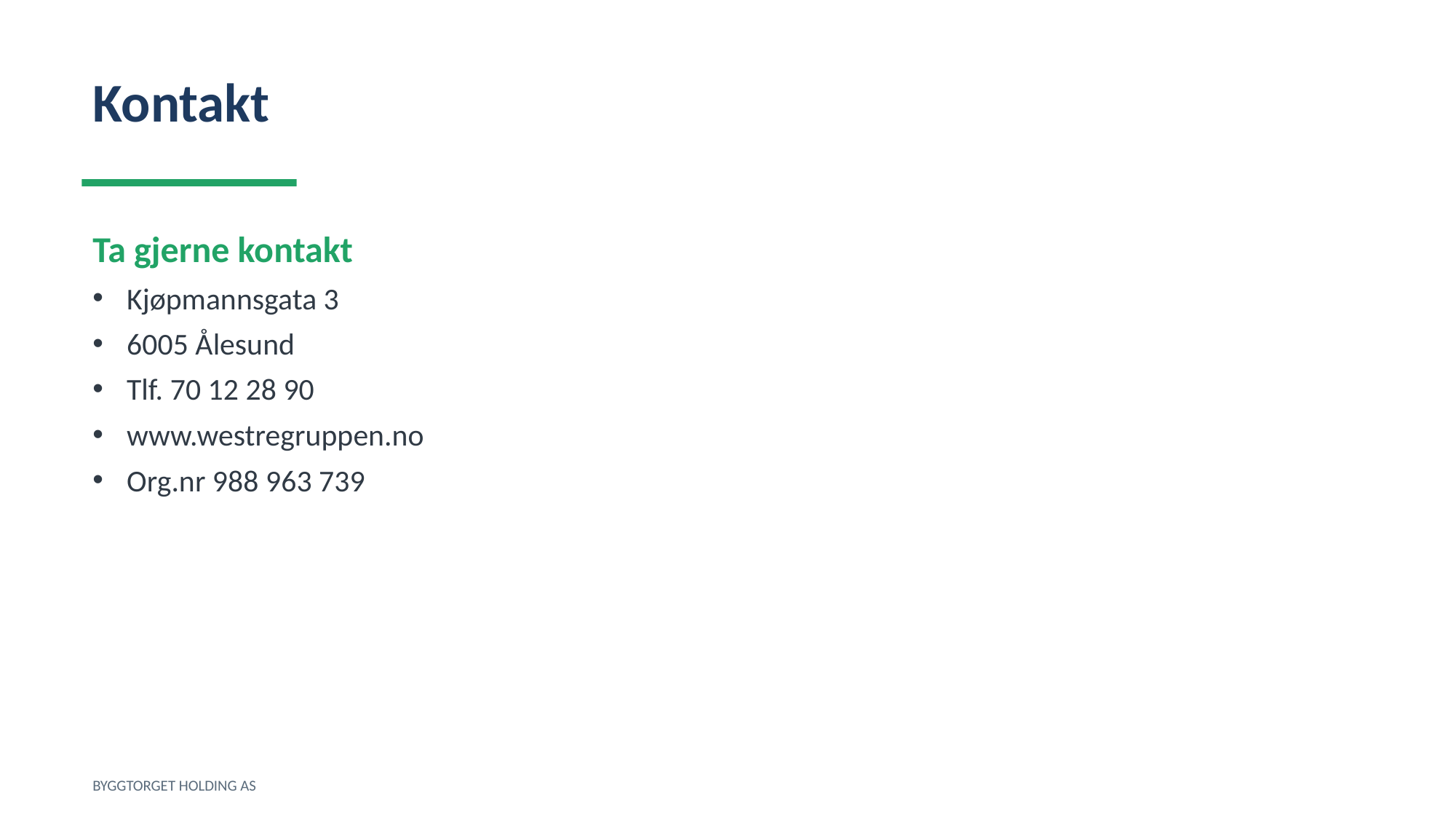

Kontakt

Ta gjerne kontakt
Kjøpmannsgata 3
6005 Ålesund
Tlf. 70 12 28 90
www.westregruppen.no
Org.nr 988 963 739
BYGGTORGET HOLDING AS